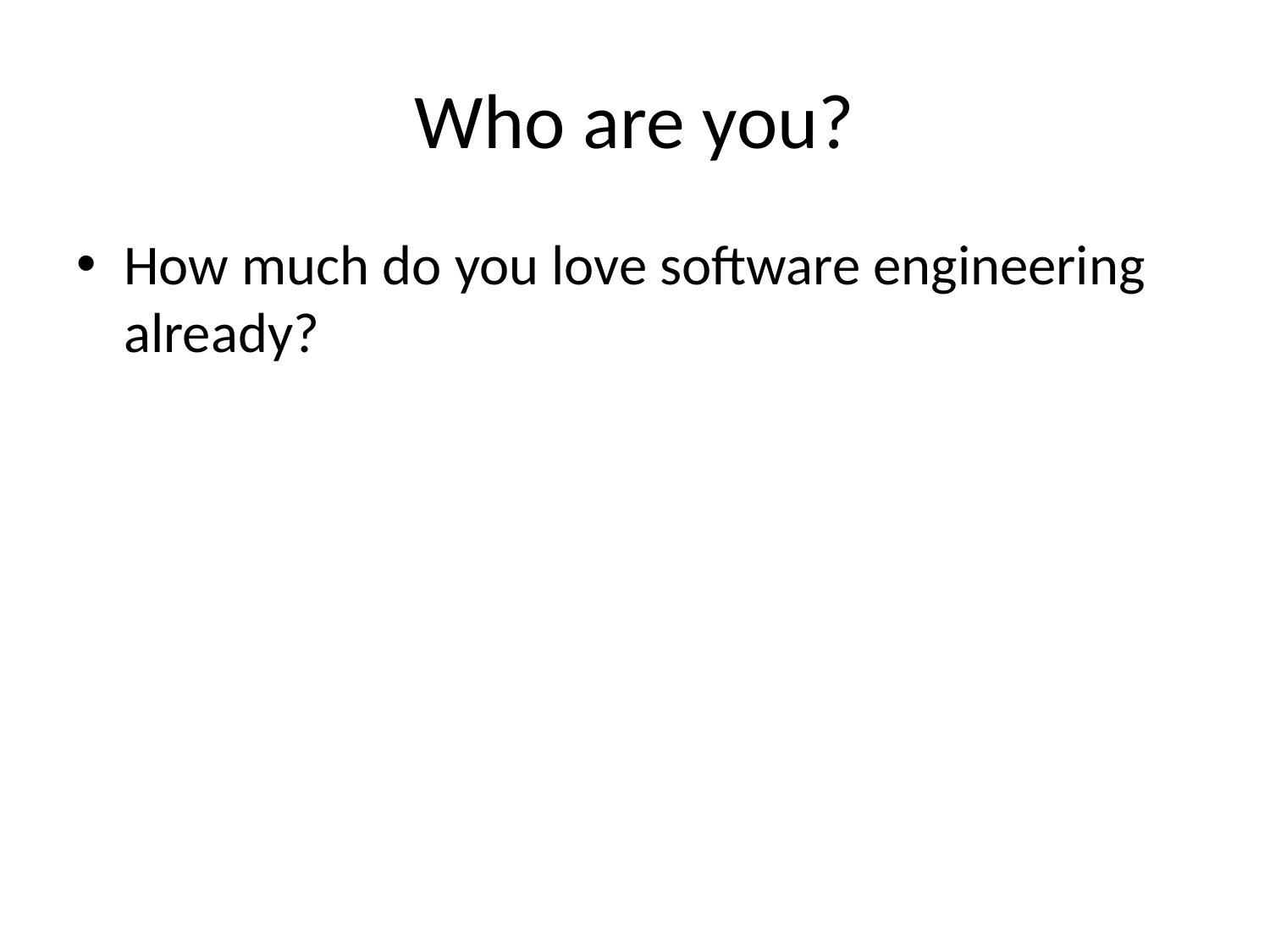

# Who are you?
How much do you love software engineering already?